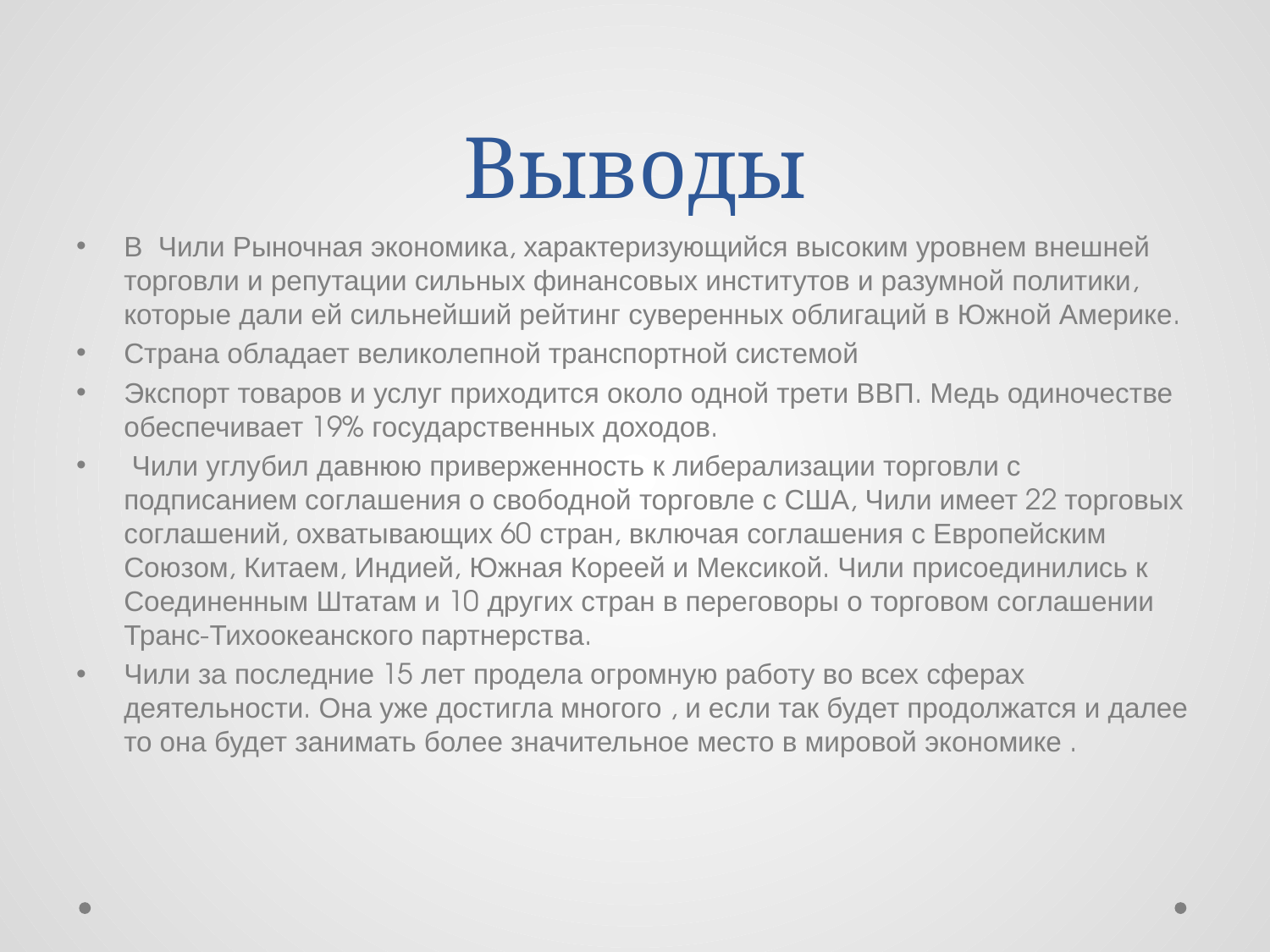

# Выводы

В  Чили Рыночная экономика, характеризующийся высоким уровнем внешней торговли и репутации сильных финансовых институтов и разумной политики, которые дали ей сильнейший рейтинг суверенных облигаций в Южной Америке.
Страна обладает великолепной транспортной системой
Экспорт товаров и услуг приходится около одной трети ВВП. Медь одиночестве обеспечивает 19% государственных доходов.
 Чили углубил давнюю приверженность к либерализации торговли с подписанием соглашения о свободной торговле с США, Чили имеет 22 торговых соглашений, охватывающих 60 стран, включая соглашения с Европейским Союзом, Китаем, Индией, Южная Кореей и Мексикой. Чили присоединились к Соединенным Штатам и 10 других стран в переговоры о торговом соглашении Транс-Тихоокеанского партнерства.
Чили за последние 15 лет продела огромную работу во всех сферах деятельности. Она уже достигла многого , и если так будет продолжатся и далее то она будет занимать более значительное место в мировой экономике .